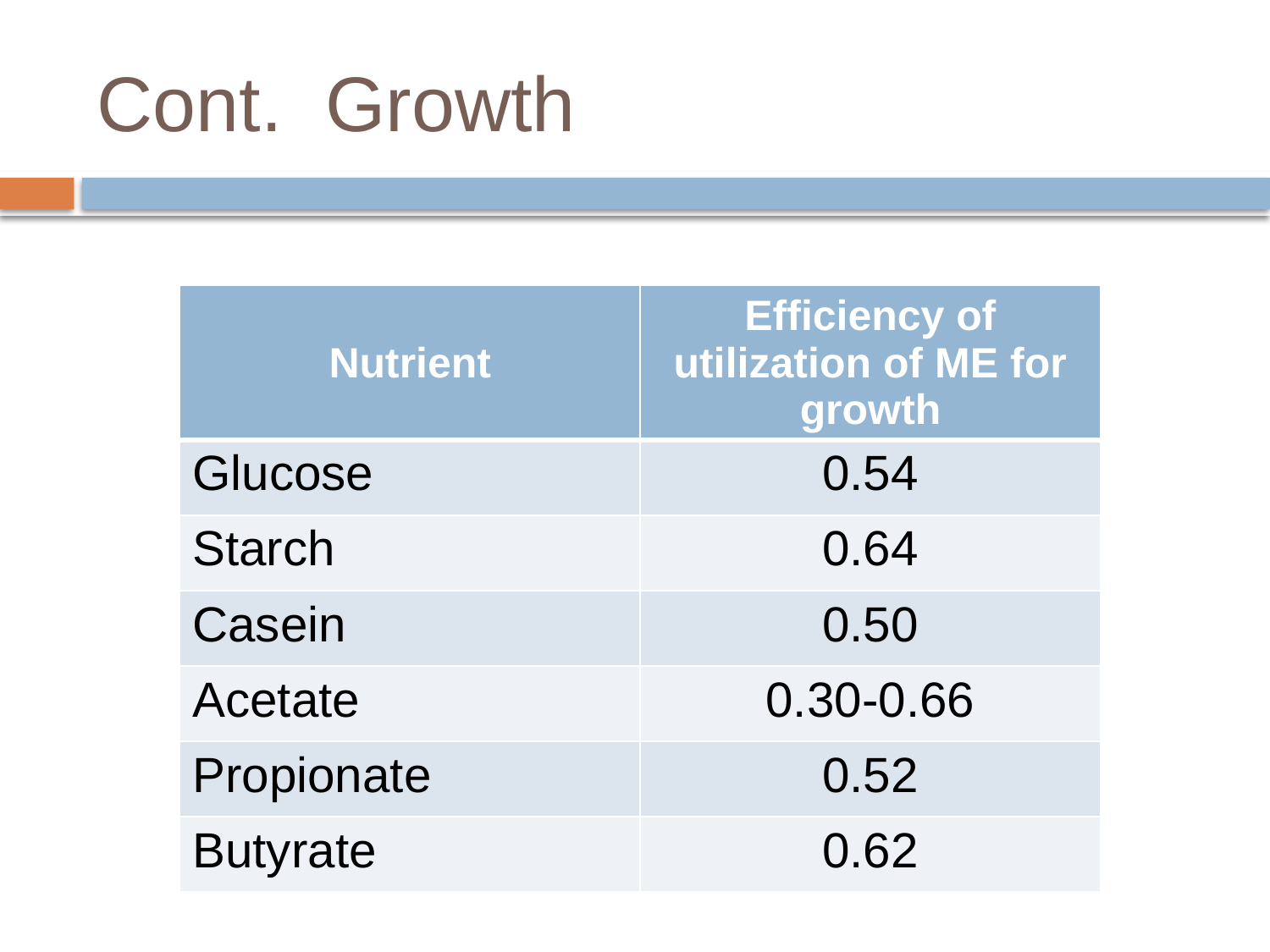

# Cont.  Growth
| Nutrient | Efficiency of utilization of ME for growth |
| --- | --- |
| Glucose | 0.54 |
| Starch | 0.64 |
| Casein | 0.50 |
| Acetate | 0.30-0.66 |
| Propionate | 0.52 |
| Butyrate | 0.62 |